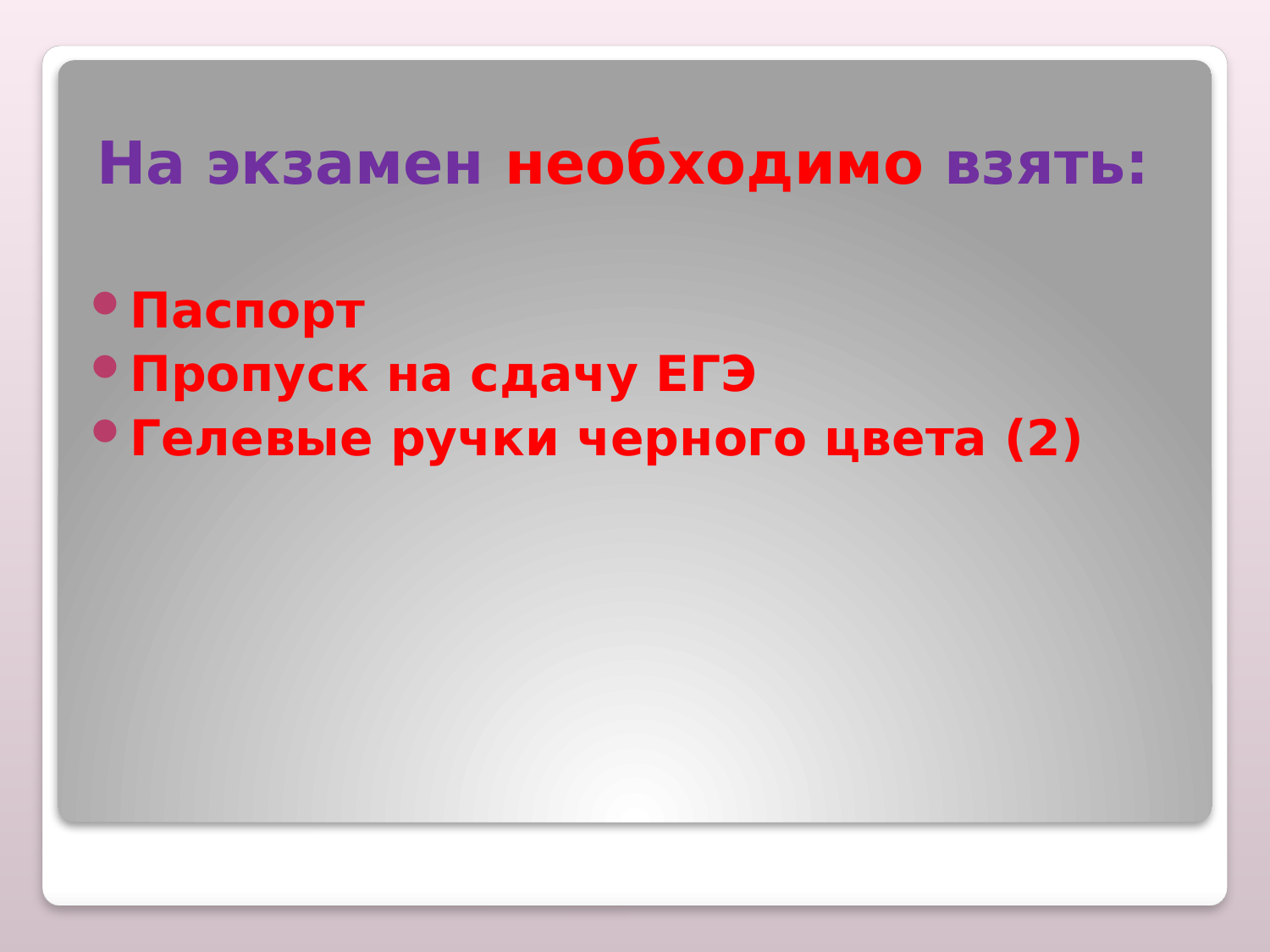

# На экзамен необходимо взять:
Паспорт
Пропуск на сдачу ЕГЭ
Гелевые ручки черного цвета (2)